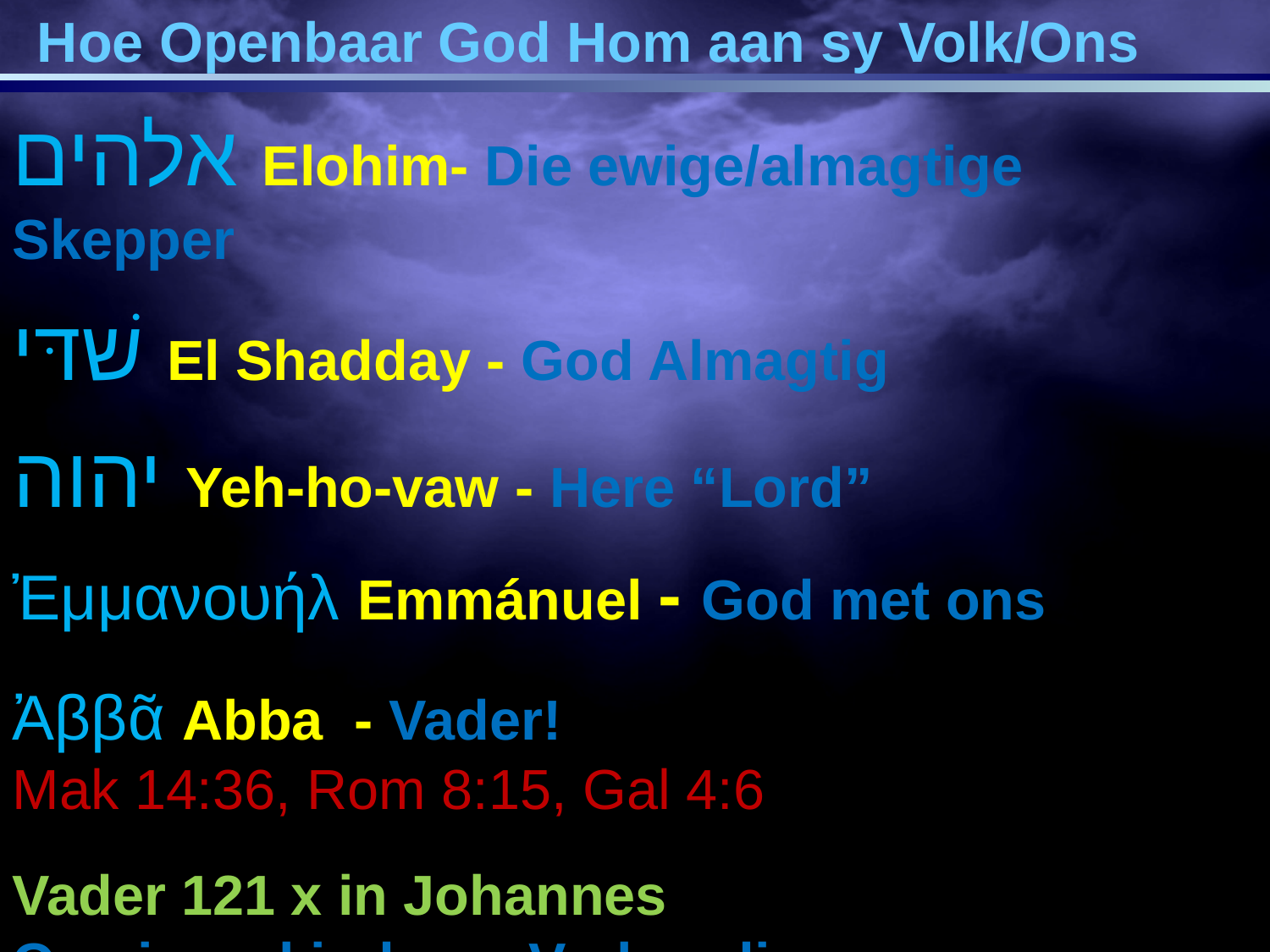

Hoe Openbaar God Hom aan sy Volk/Ons
אלהים Elohim- Die ewige/almagtige Skepper

שׁדּי El Shadday - God Almagtig

יהוה Yeh-ho-vaw - Here “Lord”

Ἐμμανουήλ Emmánuel - God met ons

Ἀββᾶ Abba  - Vader!
Mak 14:36, Rom 8:15, Gal 4:6

Vader 121 x in Johannes
Ons is sy kinders - Verhouding